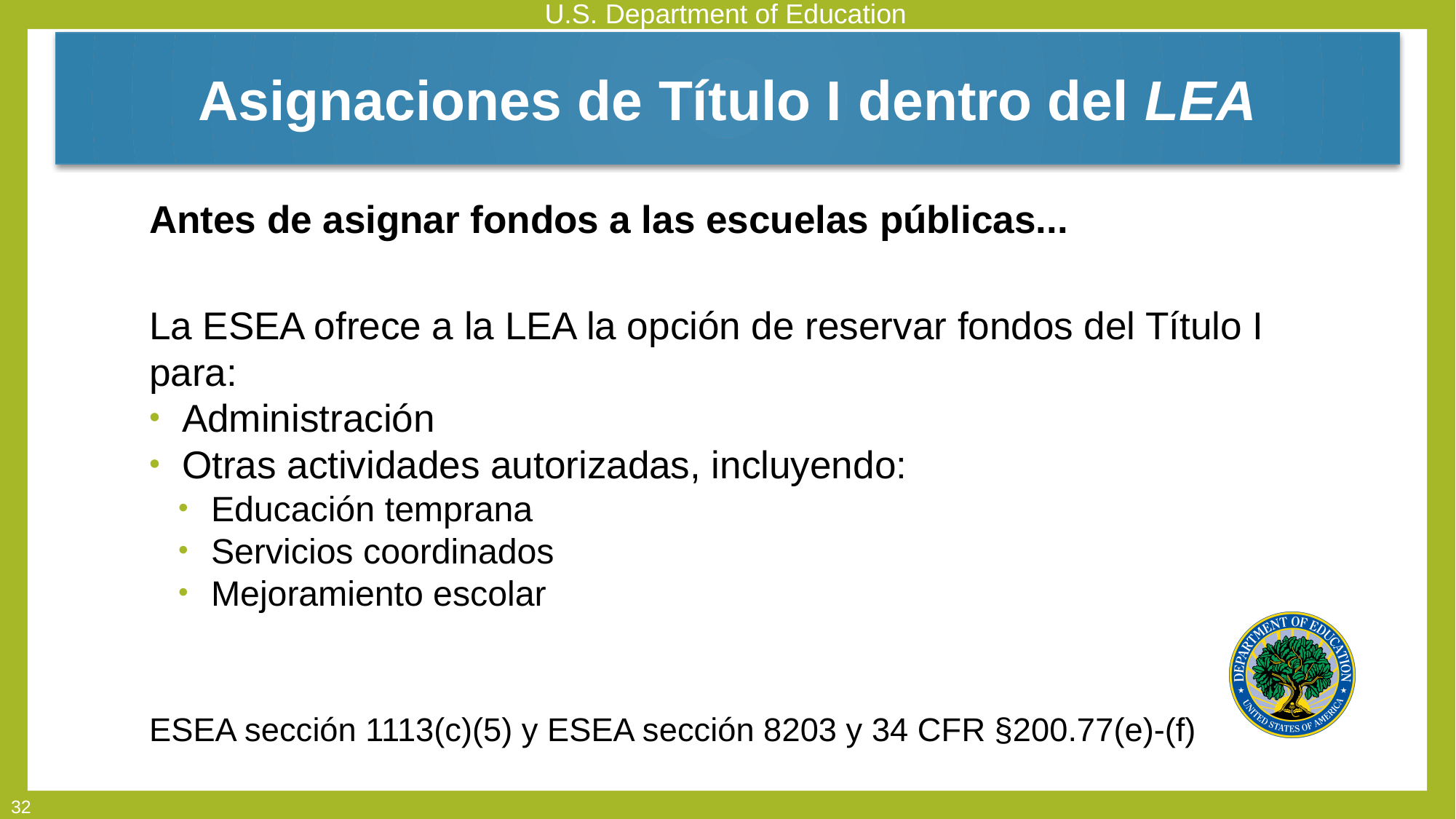

Asignaciones de Título I dentro del LEA
Antes de asignar fondos a las escuelas públicas...

La ESEA ofrece a la LEA la opción de reservar fondos del Título I para:
Administración
Otras actividades autorizadas, incluyendo:
Educación temprana
Servicios coordinados
Mejoramiento escolar

ESEA sección 1113(c)(5) y ESEA sección 8203 y 34 CFR §200.77(e)-(f)

32